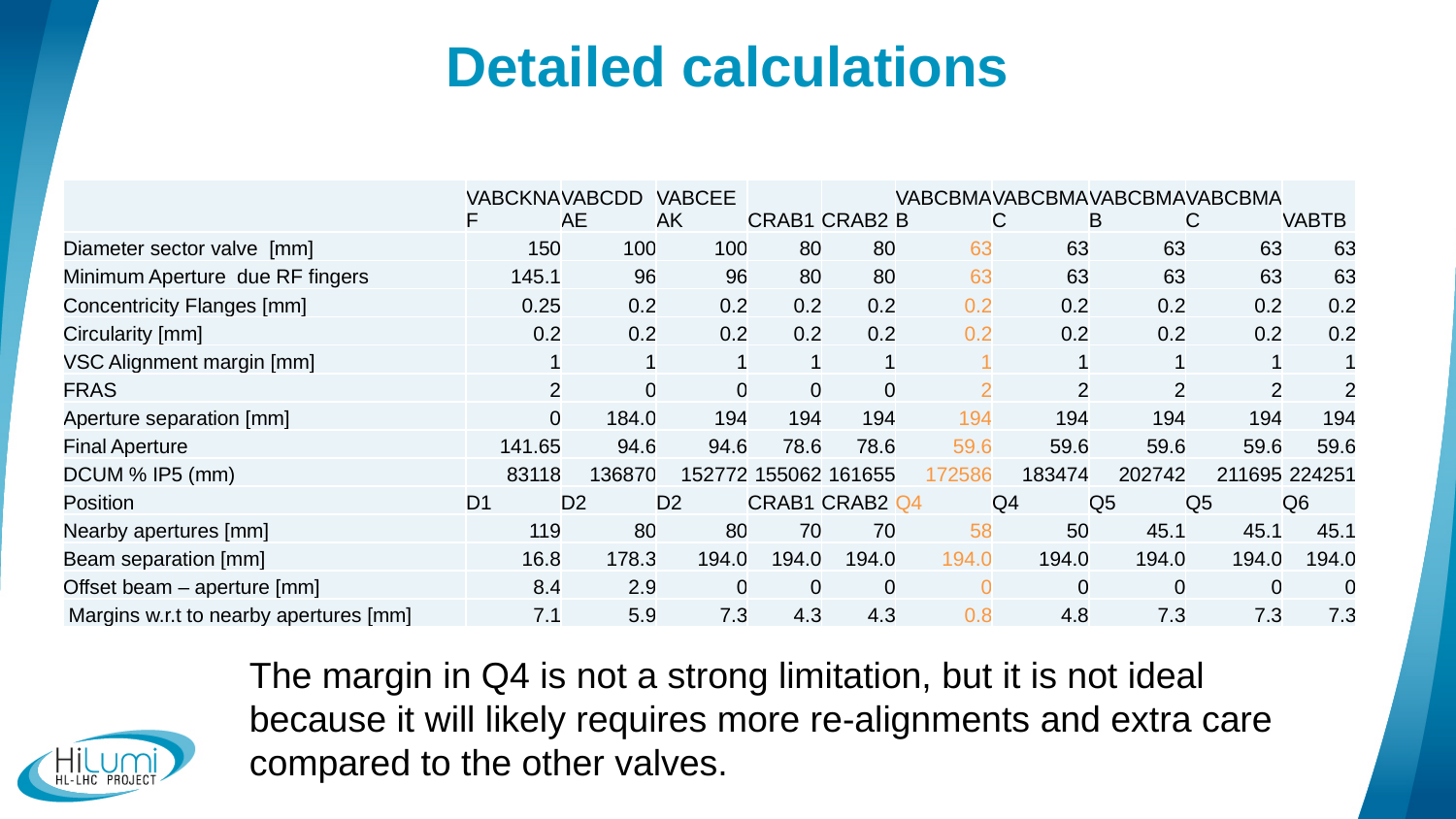

# Detailed calculations
|  | VABCKNAF | VABCDDAE | VABCEEAK | CRAB1 | CRAB2 | VABCBMAB | VABCBMAC | VABCBMAB | VABCBMAC | VABTB |
| --- | --- | --- | --- | --- | --- | --- | --- | --- | --- | --- |
| Diameter sector valve [mm] | 150 | 100 | 100 | 80 | 80 | 63 | 63 | 63 | 63 | 63 |
| Minimum Aperture due RF fingers | 145.1 | 96 | 96 | 80 | 80 | 63 | 63 | 63 | 63 | 63 |
| Concentricity Flanges [mm] | 0.25 | 0.2 | 0.2 | 0.2 | 0.2 | 0.2 | 0.2 | 0.2 | 0.2 | 0.2 |
| Circularity [mm] | 0.2 | 0.2 | 0.2 | 0.2 | 0.2 | 0.2 | 0.2 | 0.2 | 0.2 | 0.2 |
| VSC Alignment margin [mm] | 1 | 1 | 1 | 1 | 1 | 1 | 1 | 1 | 1 | 1 |
| FRAS | 2 | 0 | 0 | 0 | 0 | 2 | 2 | 2 | 2 | 2 |
| Aperture separation [mm] | 0 | 184.0 | 194 | 194 | 194 | 194 | 194 | 194 | 194 | 194 |
| Final Aperture | 141.65 | 94.6 | 94.6 | 78.6 | 78.6 | 59.6 | 59.6 | 59.6 | 59.6 | 59.6 |
| DCUM % IP5 (mm) | 83118 | 136870 | 152772 | 155062 | 161655 | 172586 | 183474 | 202742 | 211695 | 224251 |
| Position | D1 | D2 | D2 | CRAB1 | CRAB2 | Q4 | Q4 | Q5 | Q5 | Q6 |
| Nearby apertures [mm] | 119 | 80 | 80 | 70 | 70 | 58 | 50 | 45.1 | 45.1 | 45.1 |
| Beam separation [mm] | 16.8 | 178.3 | 194.0 | 194.0 | 194.0 | 194.0 | 194.0 | 194.0 | 194.0 | 194.0 |
| Offset beam – aperture [mm] | 8.4 | 2.9 | 0 | 0 | 0 | 0 | 0 | 0 | 0 | 0 |
| Margins w.r.t to nearby apertures [mm] | 7.1 | 5.9 | 7.3 | 4.3 | 4.3 | 0.8 | 4.8 | 7.3 | 7.3 | 7.3 |
The margin in Q4 is not a strong limitation, but it is not ideal because it will likely requires more re-alignments and extra care compared to the other valves.